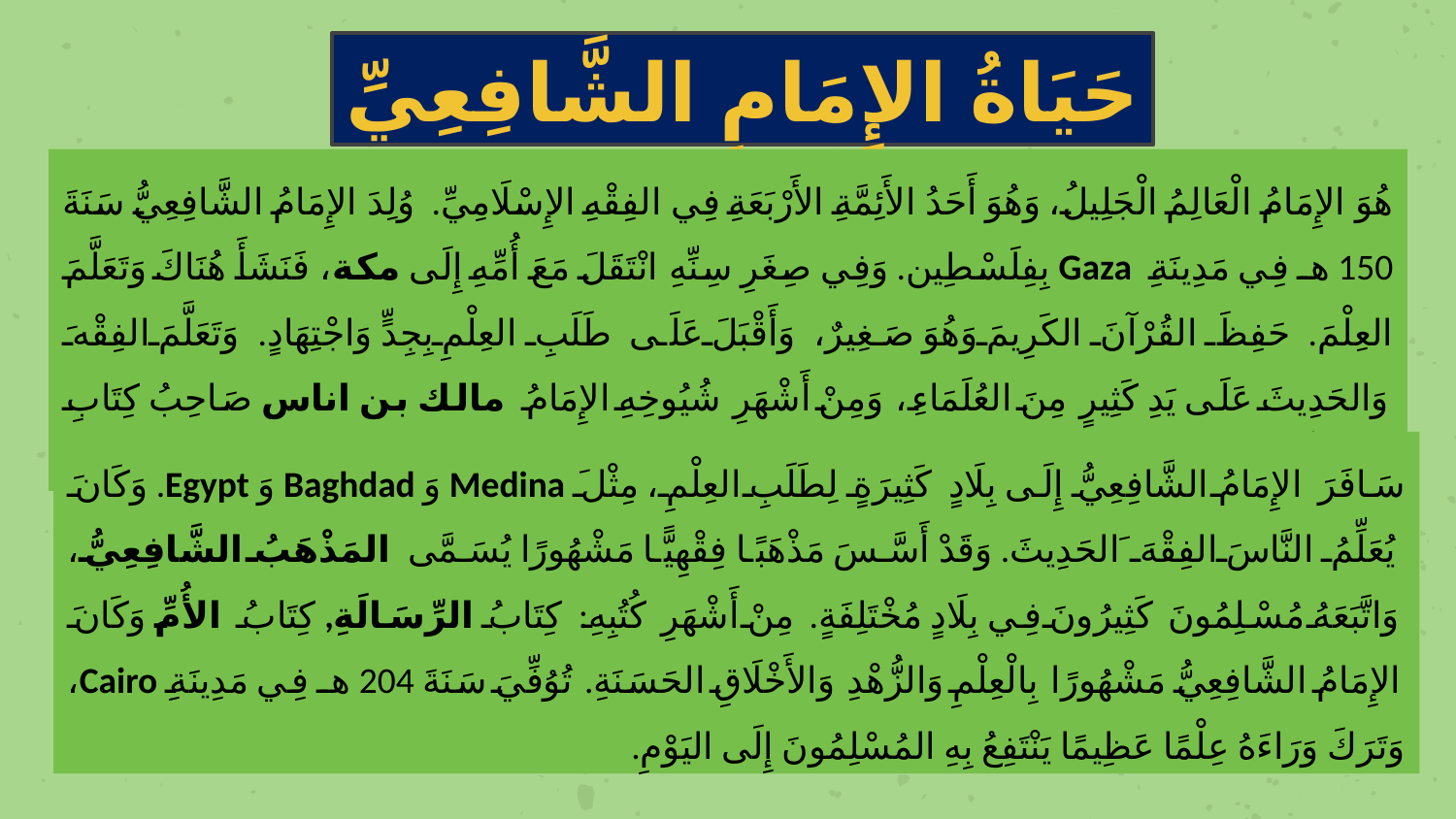

حَيَاةُ الإِمَامِ الشَّافِعِيِّ
هُوَ الإِمَامُ الْعَالِمُ الْجَلِيلُ، وَهُوَ أَحَدُ الأَئِمَّةِ الأَرْبَعَةِ فِي الفِقْهِ الإِسْلَامِيِّ.  وُلِدَ الإِمَامُ الشَّافِعِيُّ سَنَةَ 150 هـ فِي مَدِينَةِ  Gaza بِفِلَسْطِين. وَفِي صِغَرِ سِنِّهِ انْتَقَلَ مَعَ أُمِّهِ إِلَى مكة، فَنَشَأَ هُنَاكَ وَتَعَلَّمَ العِلْمَ. حَفِظَ القُرْآنَ الكَرِيمَ وَهُوَ صَغِيرٌ، وَأَقْبَلَ عَلَى طَلَبِ العِلْمِ بِجِدٍّ وَاجْتِهَادٍ. وَتَعَلَّمَ الفِقْهَ وَالحَدِيثَ عَلَى يَدِ كَثِيرٍ مِنَ العُلَمَاءِ، وَمِنْ أَشْهَرِ شُيُوخِهِ الإِمَامُ  مالك بن اناس صَاحِبُ كِتَابِ المُوَطَّأ.
سَافَرَ الإِمَامُ الشَّافِعِيُّ إِلَى بِلَادٍ كَثِيرَةٍ لِطَلَبِ العِلْمِ، مِثْلَ Medina وَ Baghdad وَ Egypt. وَكَانَ يُعَلِّمُ النَّاسَ الفِقْهَ َالحَدِيثَ. وَقَدْ أَسَّسَ مَذْهَبًا فِقْهِيًّا مَشْهُورًا يُسَمَّى المَذْهَبُ الشَّافِعِيُّ، وَاتَّبَعَهُ مُسْلِمُونَ كَثِيرُونَ فِي بِلَادٍ مُخْتَلِفَةٍ. مِنْ أَشْهَرِ كُتُبِهِ:  كِتَابُ الرِّسَالَةِ, كِتَابُ الأُمِّ وَكَانَ الإِمَامُ الشَّافِعِيُّ مَشْهُورًا بِالْعِلْمِ وَالزُّهْدِ وَالأَخْلَاقِ الحَسَنَةِ. تُوُفِّيَ سَنَةَ 204 هـ فِي مَدِينَةِ Cairo، وَتَرَكَ وَرَاءَهُ عِلْمًا عَظِيمًا يَنْتَفِعُ بِهِ المُسْلِمُونَ إِلَى اليَوْمِ.